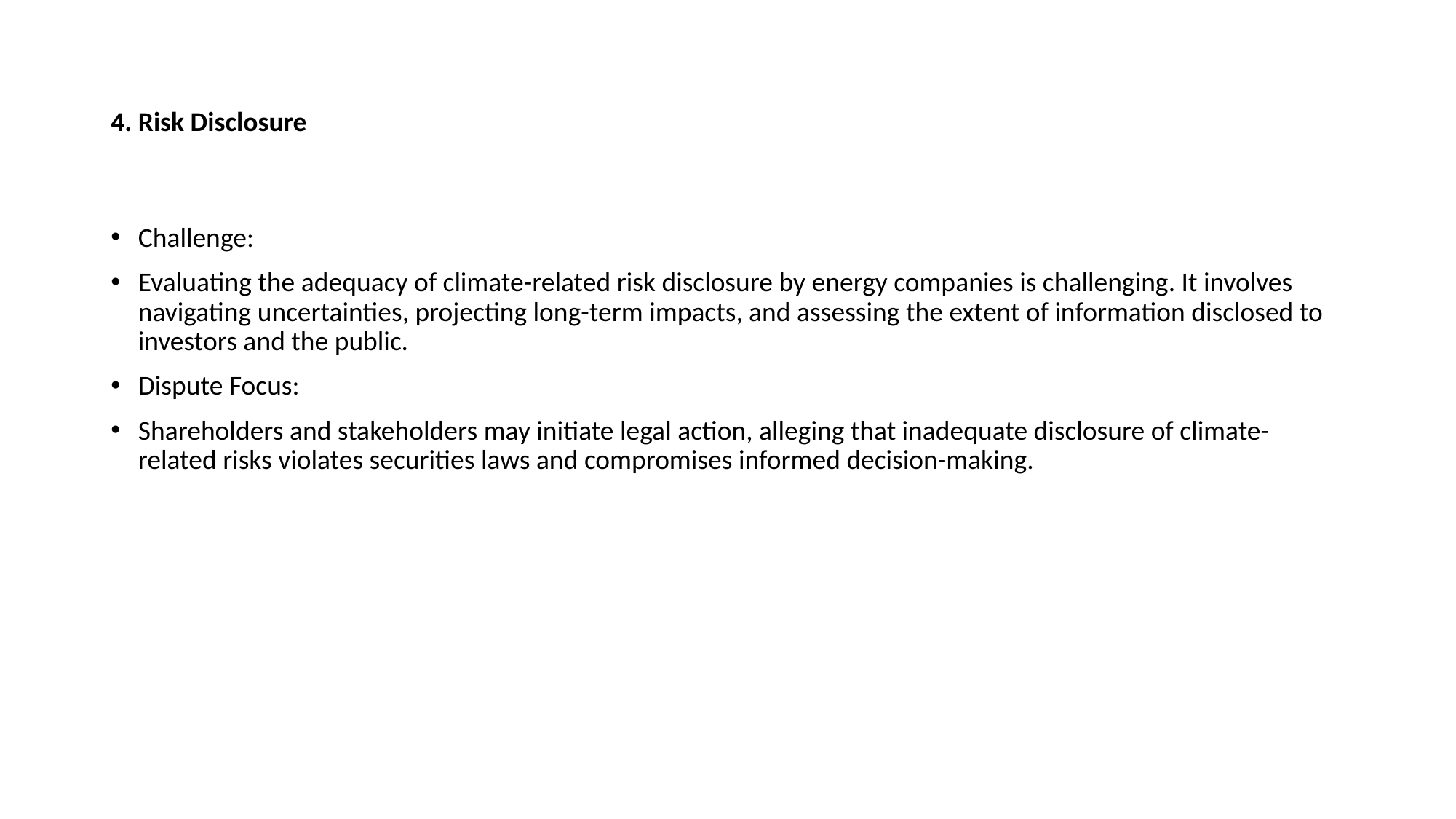

# 4. Risk Disclosure
Challenge:
Evaluating the adequacy of climate-related risk disclosure by energy companies is challenging. It involves navigating uncertainties, projecting long-term impacts, and assessing the extent of information disclosed to investors and the public.
Dispute Focus:
Shareholders and stakeholders may initiate legal action, alleging that inadequate disclosure of climate-related risks violates securities laws and compromises informed decision-making.